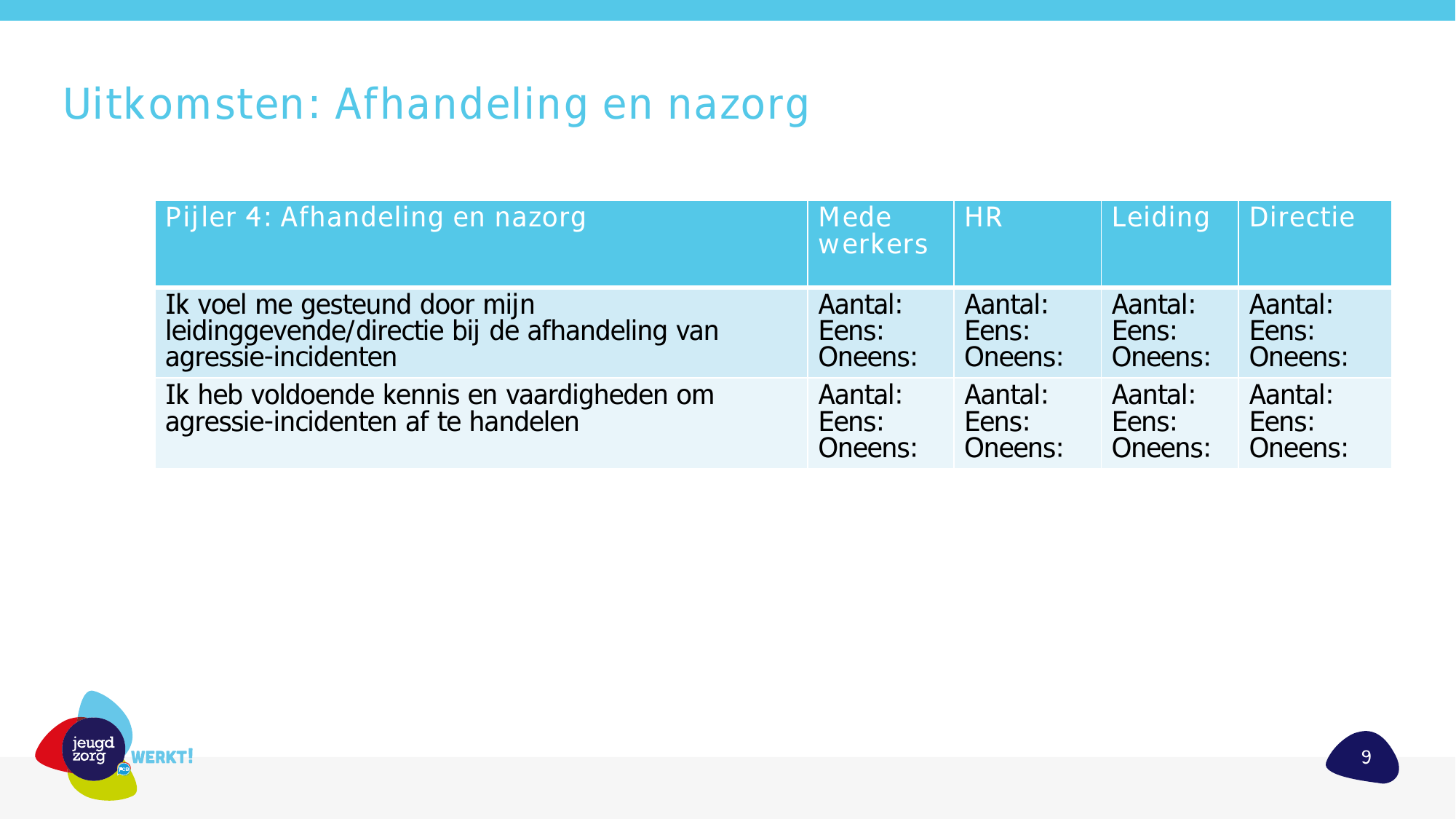

# Uitkomsten: Afhandeling en nazorg
| Pijler 4: Afhandeling en nazorg | Mede werkers | HR | Leiding | Directie |
| --- | --- | --- | --- | --- |
| Ik voel me gesteund door mijn leidinggevende/directie bij de afhandeling van agressie-incidenten | Aantal: Eens: Oneens: | Aantal: Eens: Oneens: | Aantal: Eens: Oneens: | Aantal: Eens: Oneens: |
| Ik heb voldoende kennis en vaardigheden om agressie-incidenten af te handelen | Aantal: Eens: Oneens: | Aantal: Eens: Oneens: | Aantal: Eens: Oneens: | Aantal: Eens: Oneens: |
9